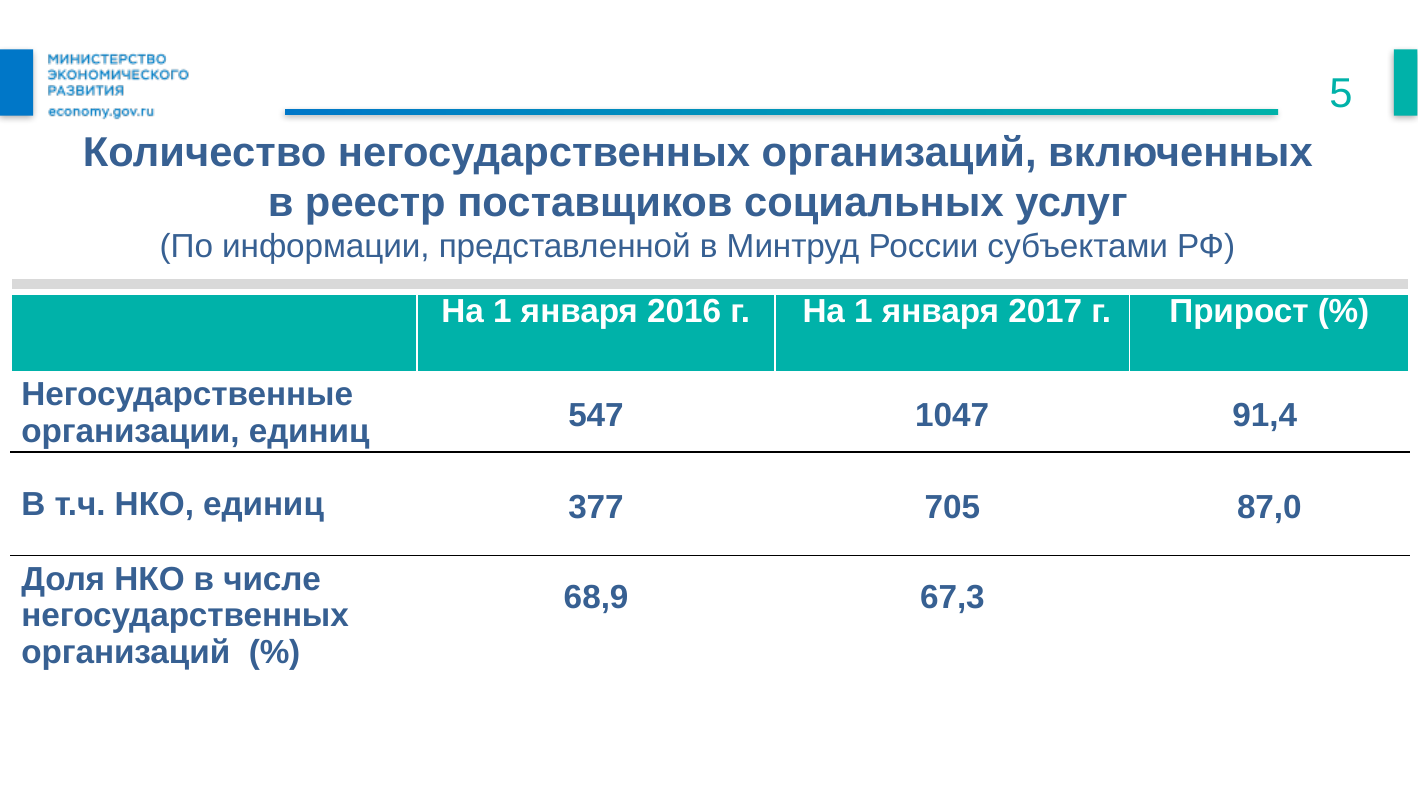

5
Количество негосударственных организаций, включенных в реестр поставщиков социальных услуг
(По информации, представленной в Минтруд России субъектами РФ)
|  |  |  |  |
| --- | --- | --- | --- |
|  | На 1 января 2016 г. | На 1 января 2017 г. | Прирост (%) |
| Негосударственные организации, единиц | 547 | 1047 | 91,4 |
| В т.ч. НКО, единиц | 377 | 705 | 87,0 |
| Доля НКО в числе негосударственных организаций (%) | 68,9 | 67,3 |  |